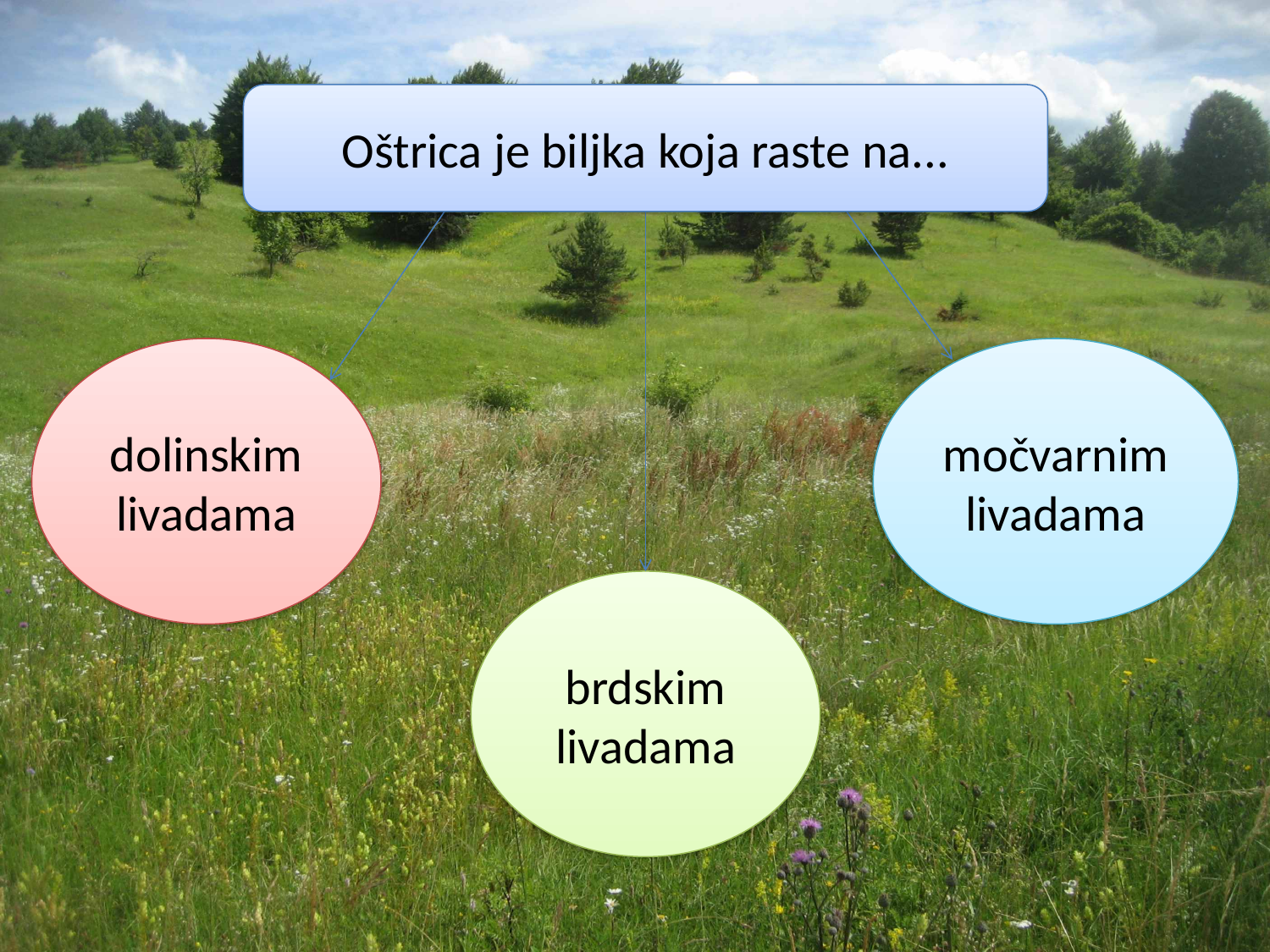

Oštrica je biljka koja raste na...

dolinskim livadama
močvarnim livadama
brdskim livadama